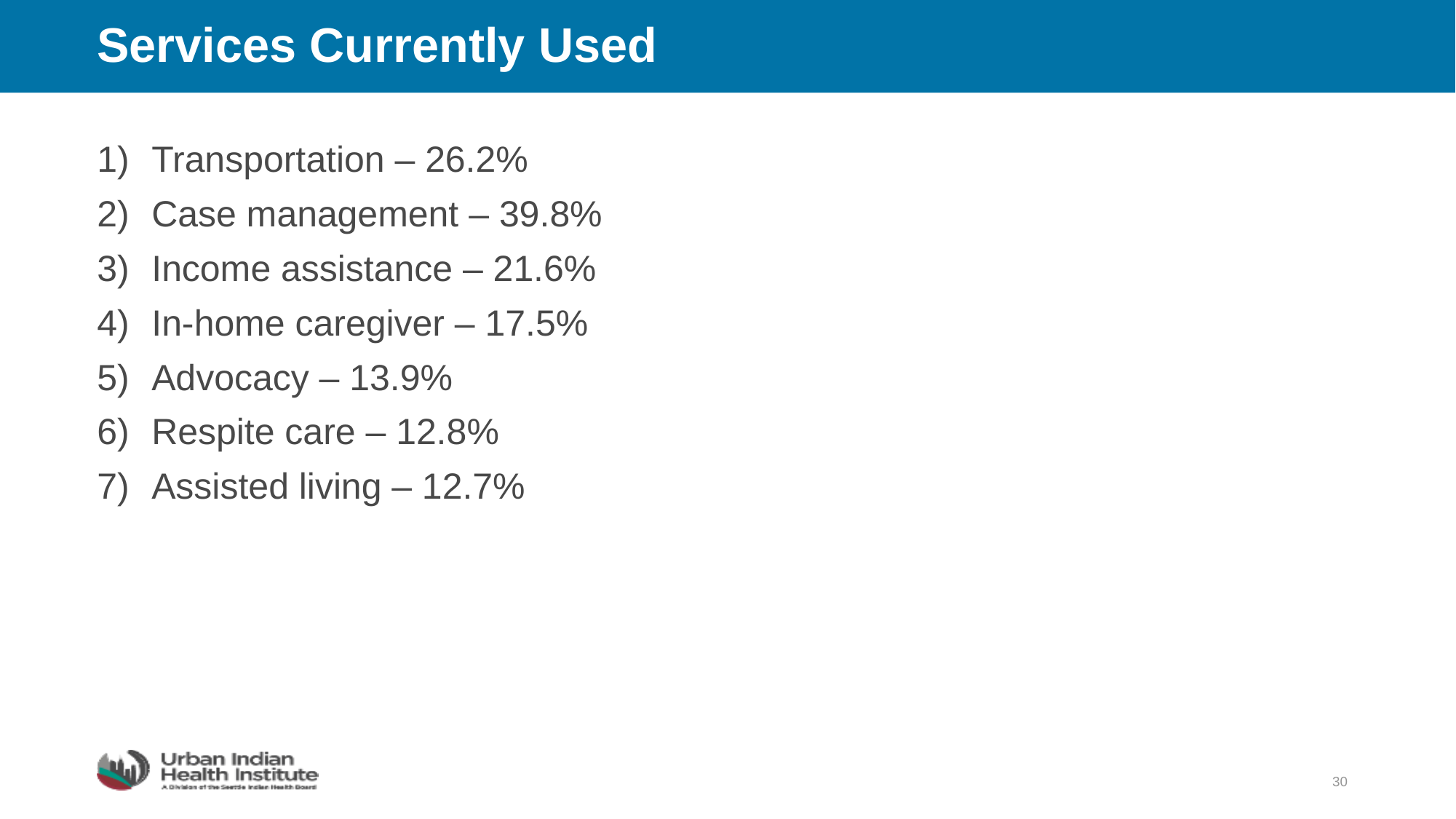

# Services Currently Used
Transportation – 26.2%
Case management – 39.8%
Income assistance – 21.6%
In-home caregiver – 17.5%
Advocacy – 13.9%
Respite care – 12.8%
Assisted living – 12.7%

30